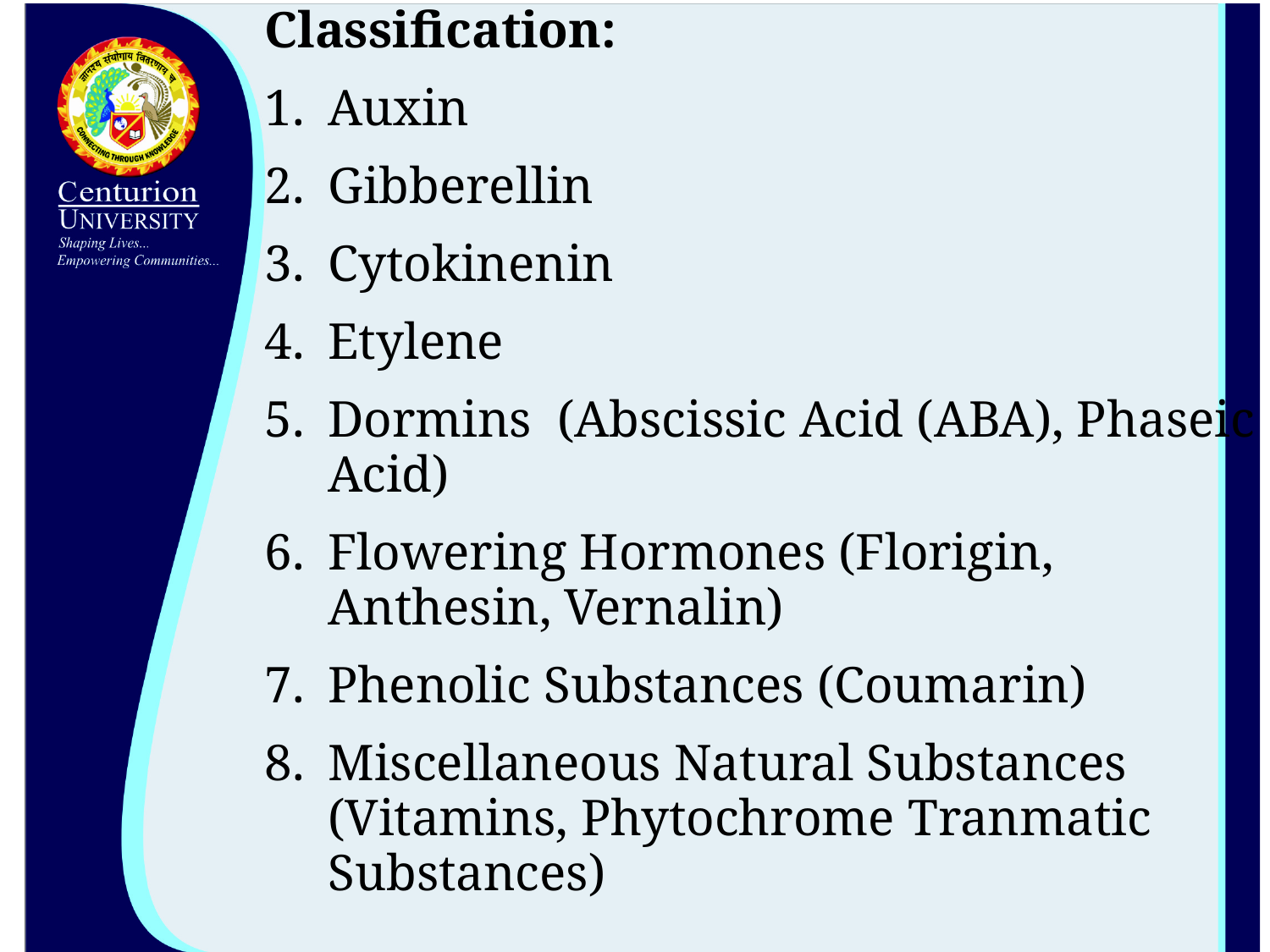

Classification:
Auxin
Gibberellin
Cytokinenin
Etylene
Dormins  (Abscissic Acid (ABA), Phaseic Acid)
Flowering Hormones (Florigin, Anthesin, Vernalin)
Phenolic Substances (Coumarin)
Miscellaneous Natural Substances (Vitamins, Phytochrome Tranmatic Substances)